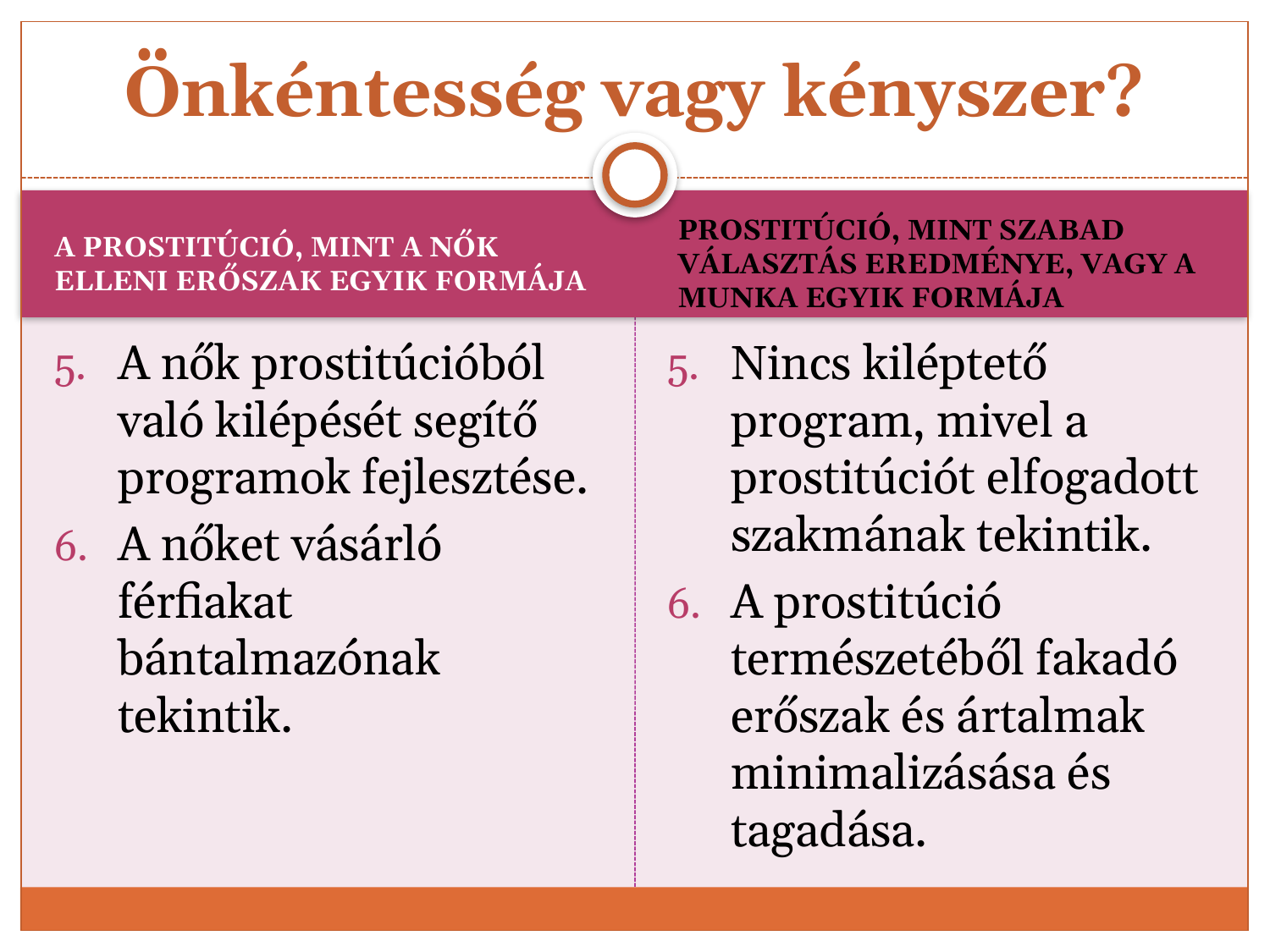

# Önkéntesség vagy kényszer?
A PROSTITÚCIÓ, MINT A NŐK ELLENI ERŐSZAK EGYIK FORMÁJA
PROSTITÚCIÓ, MINT SZABAD VÁLASZTÁS EREDMÉNYE, VAGY A MUNKA EGYIK FORMÁJA
A nők prostitúcióból való kilépését segítő programok fejlesztése.
A nőket vásárló férfiakat bántalmazónak tekintik.
Nincs kiléptető program, mivel a prostitúciót elfogadott szakmának tekintik.
A prostitúció természetéből fakadó erőszak és ártalmak minimalizásása és tagadása.